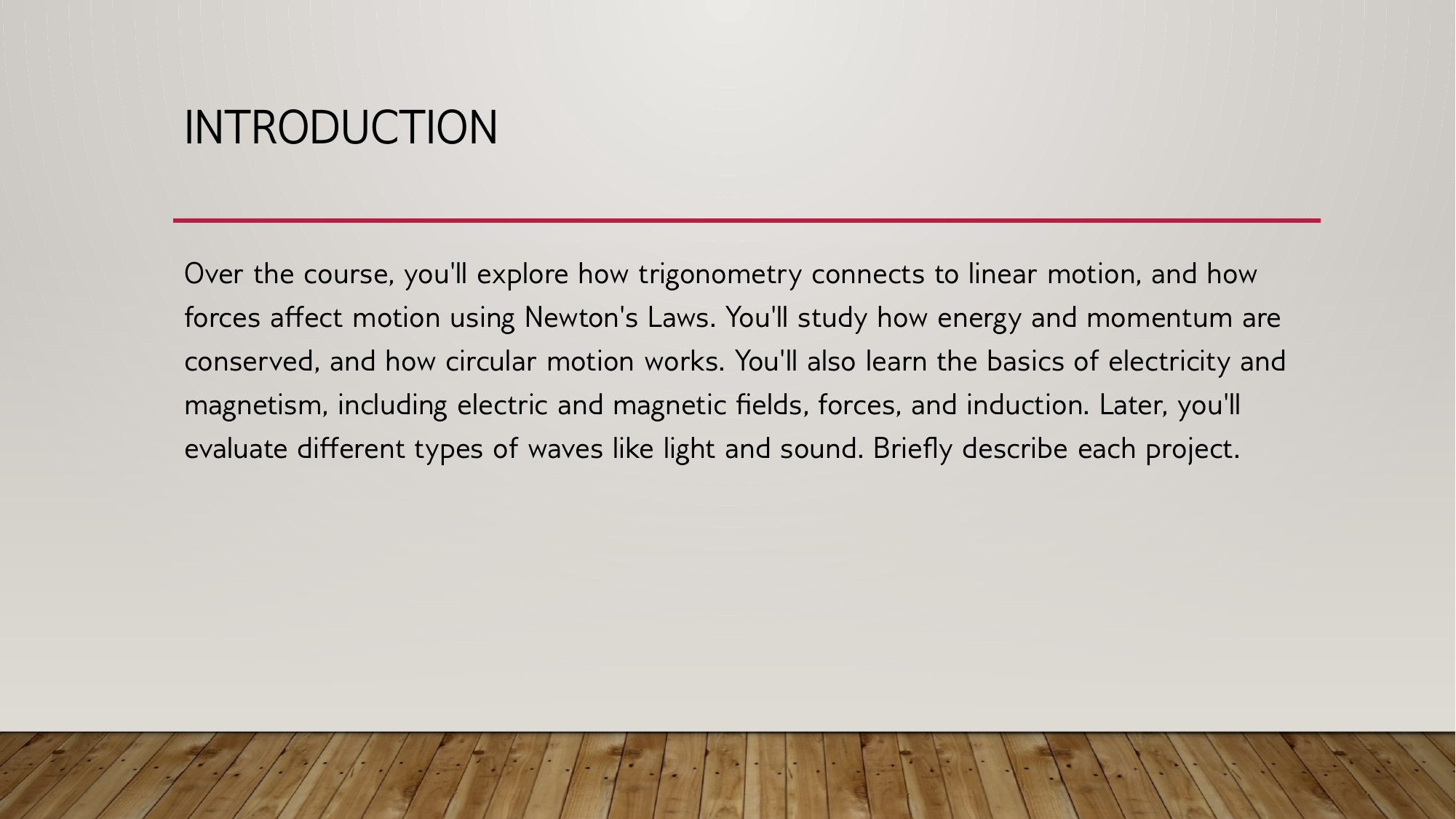

# Introduction
Over the course, you'll explore how trigonometry connects to linear motion, and how forces affect motion using Newton's Laws. You'll study how energy and momentum are conserved, and how circular motion works. You'll also learn the basics of electricity and magnetism, including electric and magnetic fields, forces, and induction. Later, you'll evaluate different types of waves like light and sound. Briefly describe each project.